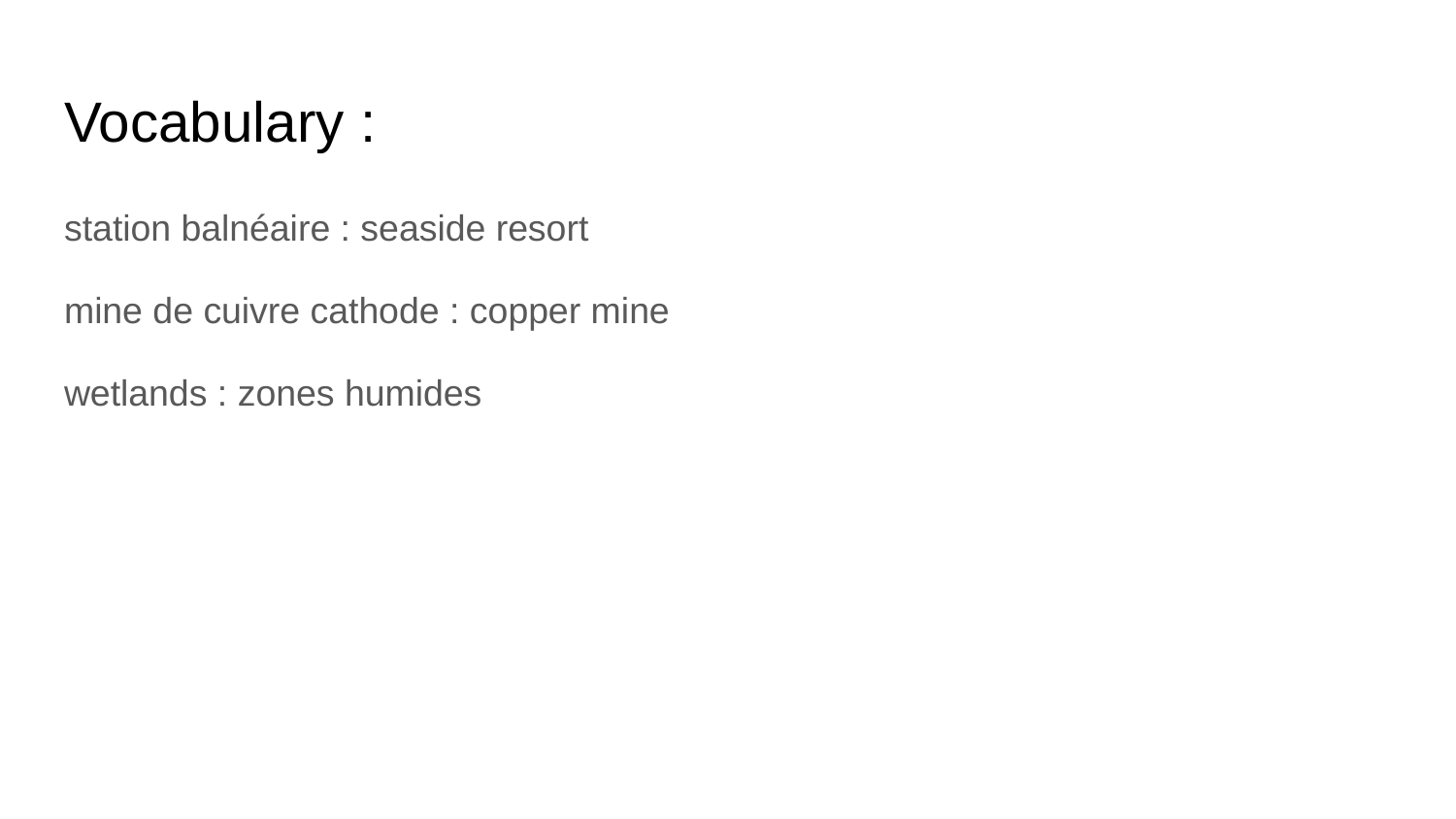

# Vocabulary :
station balnéaire : seaside resort
mine de cuivre cathode : copper mine
wetlands : zones humides